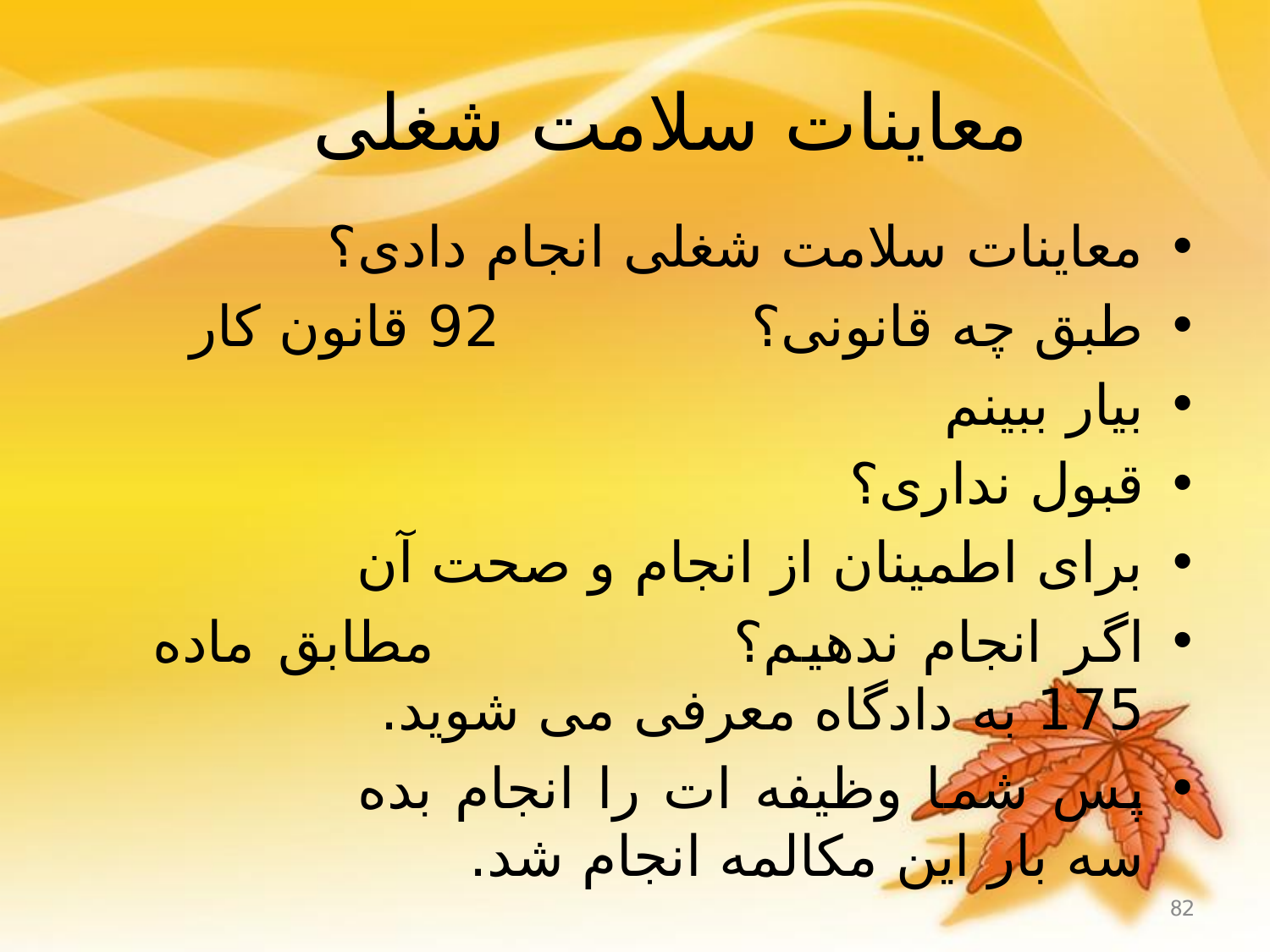

# معاینات سلامت شغلی
معاینات سلامت شغلی انجام دادی؟
طبق چه قانونی؟              92 قانون کار
بیار ببینم
قبول نداری؟
برای اطمینان از انجام و صحت آن
اگر انجام ندهیم؟             مطابق ماده 175 به دادگاه معرفی می شوید.
پس شما وظیفه ات را انجام بده          سه بار این مکالمه انجام شد.
82